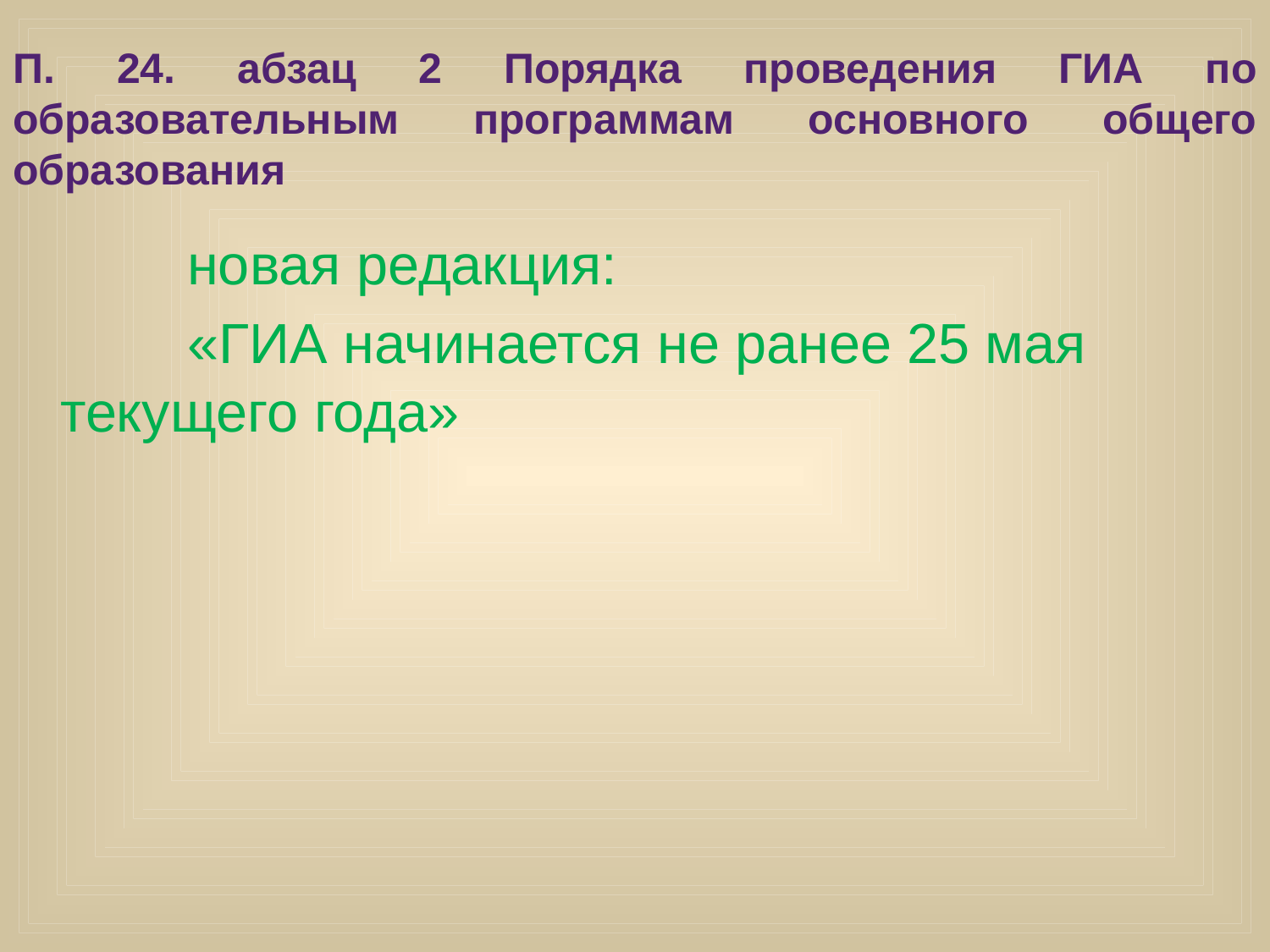

# П. 24. абзац 2 Порядка проведения ГИА по образовательным программам основного общего образования
		новая редакция:
		«ГИА начинается не ранее 25 мая текущего года»